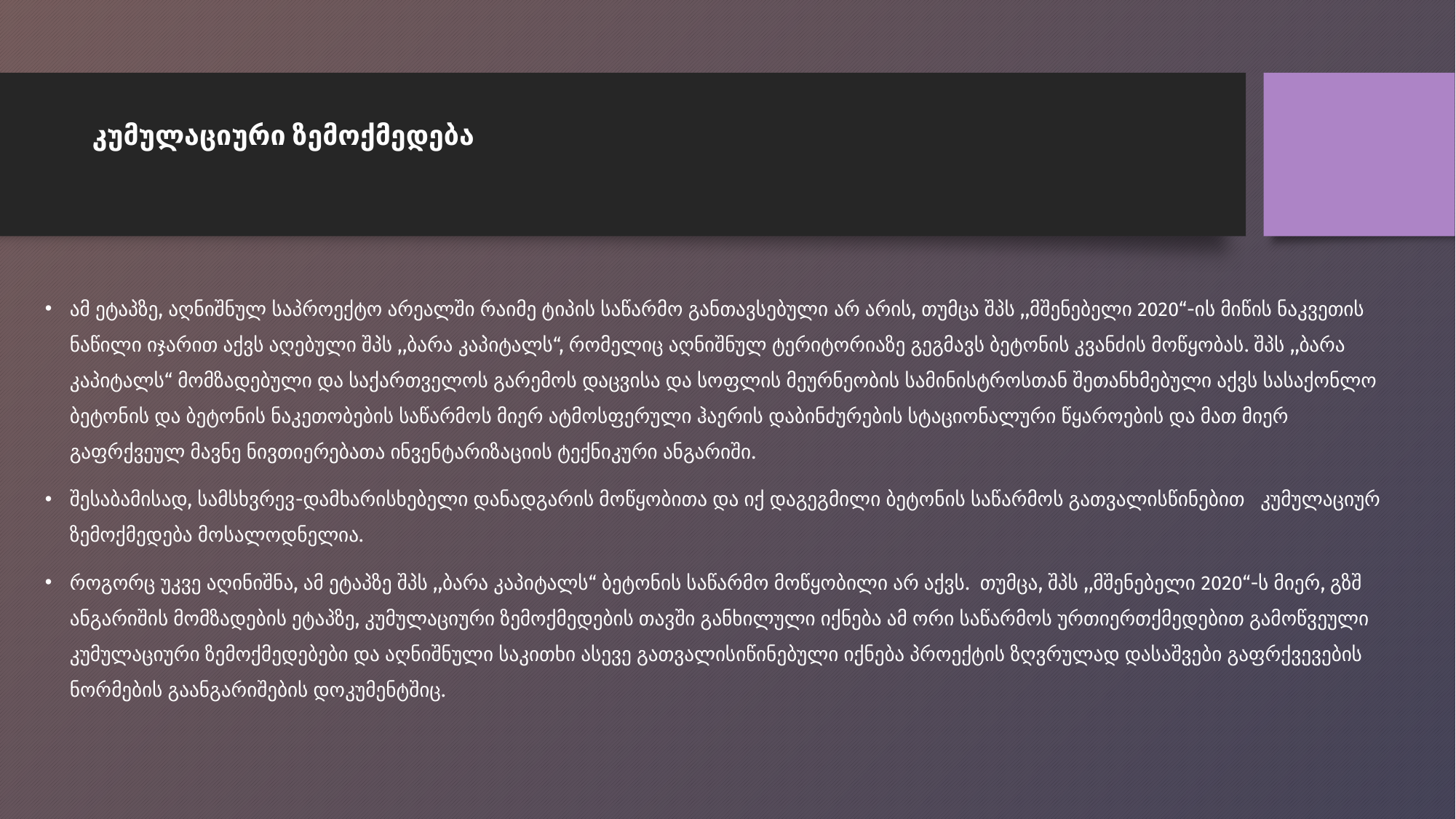

# კუმულაციური ზემოქმედება
ამ ეტაპზე, აღნიშნულ საპროექტო არეალში რაიმე ტიპის საწარმო განთავსებული არ არის, თუმცა შპს ,,მშენებელი 2020“-ის მიწის ნაკვეთის ნაწილი იჯარით აქვს აღებული შპს ,,ბარა კაპიტალს“, რომელიც აღნიშნულ ტერიტორიაზე გეგმავს ბეტონის კვანძის მოწყობას. შპს ,,ბარა კაპიტალს“ მომზადებული და საქართველოს გარემოს დაცვისა და სოფლის მეურნეობის სამინისტროსთან შეთანხმებული აქვს სასაქონლო ბეტონის და ბეტონის ნაკეთობების საწარმოს მიერ ატმოსფერული ჰაერის დაბინძურების სტაციონალური წყაროების და მათ მიერ გაფრქვეულ მავნე ნივთიერებათა ინვენტარიზაციის ტექნიკური ანგარიში.
შესაბამისად, სამსხვრევ-დამხარისხებელი დანადგარის მოწყობითა და იქ დაგეგმილი ბეტონის საწარმოს გათვალისწინებით   კუმულაციურ ზემოქმედება მოსალოდნელია.
როგორც უკვე აღინიშნა, ამ ეტაპზე შპს ,,ბარა კაპიტალს“ ბეტონის საწარმო მოწყობილი არ აქვს.  თუმცა, შპს ,,მშენებელი 2020“-ს მიერ, გზშ ანგარიშის მომზადების ეტაპზე, კუმულაციური ზემოქმედების თავში განხილული იქნება ამ ორი საწარმოს ურთიერთქმედებით გამოწვეული კუმულაციური ზემოქმედებები და აღნიშნული საკითხი ასევე გათვალისიწინებული იქნება პროექტის ზღვრულად დასაშვები გაფრქვევების ნორმების გაანგარიშების დოკუმენტშიც.